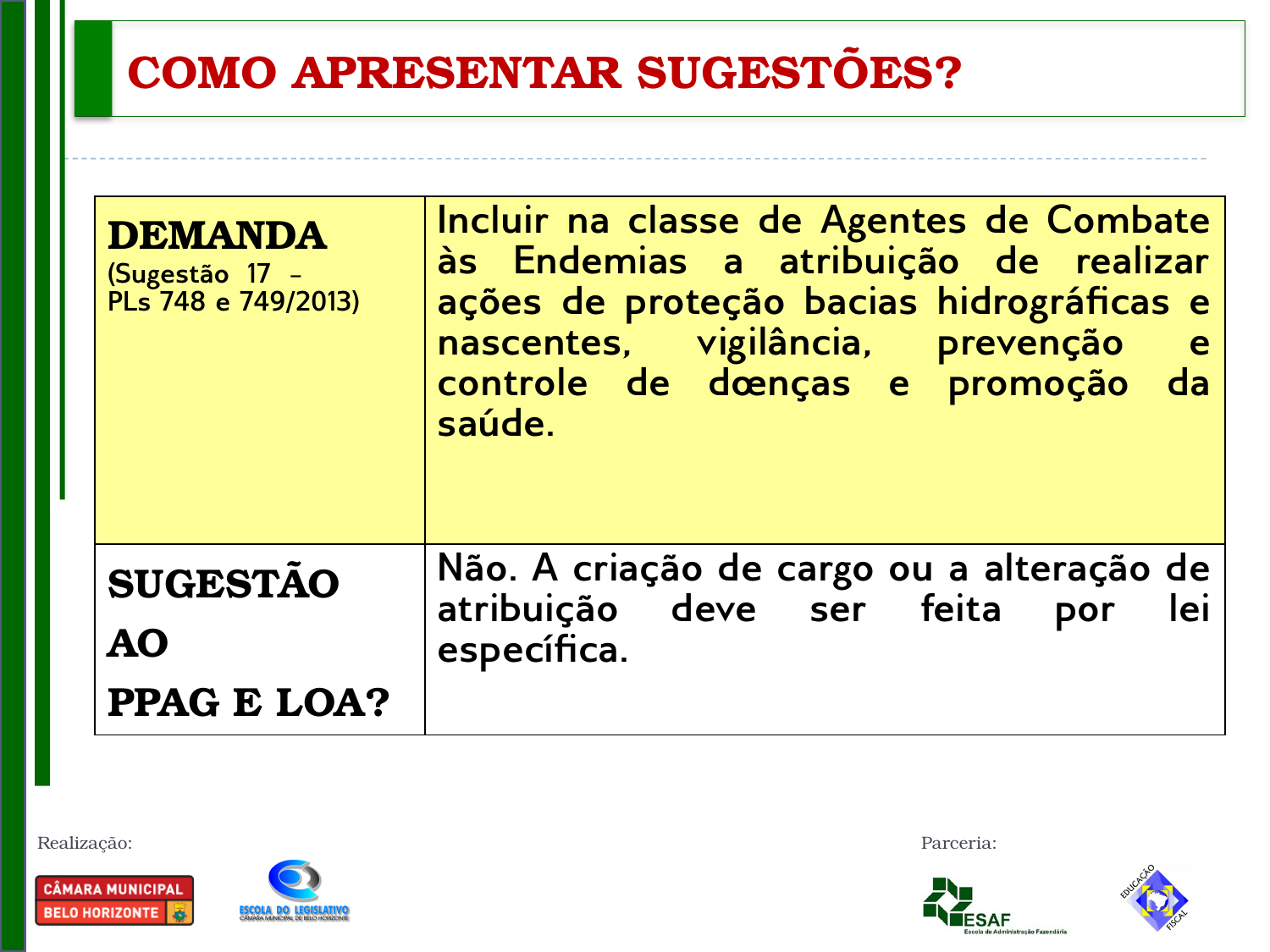

# COMO APRESENTAR SUGESTÕES?
| DEMANDA (Sugestão 17 – PLs 748 e 749/2013) | Incluir na classe de Agentes de Combate às Endemias a atribuição de realizar ações de proteção bacias hidrográficas e nascentes, vigilância, prevenção e controle de doenças e promoção da saúde. |
| --- | --- |
| SUGESTÃO AO PPAG E LOA? | Não. A criação de cargo ou a alteração de atribuição deve ser feita por lei específica. |